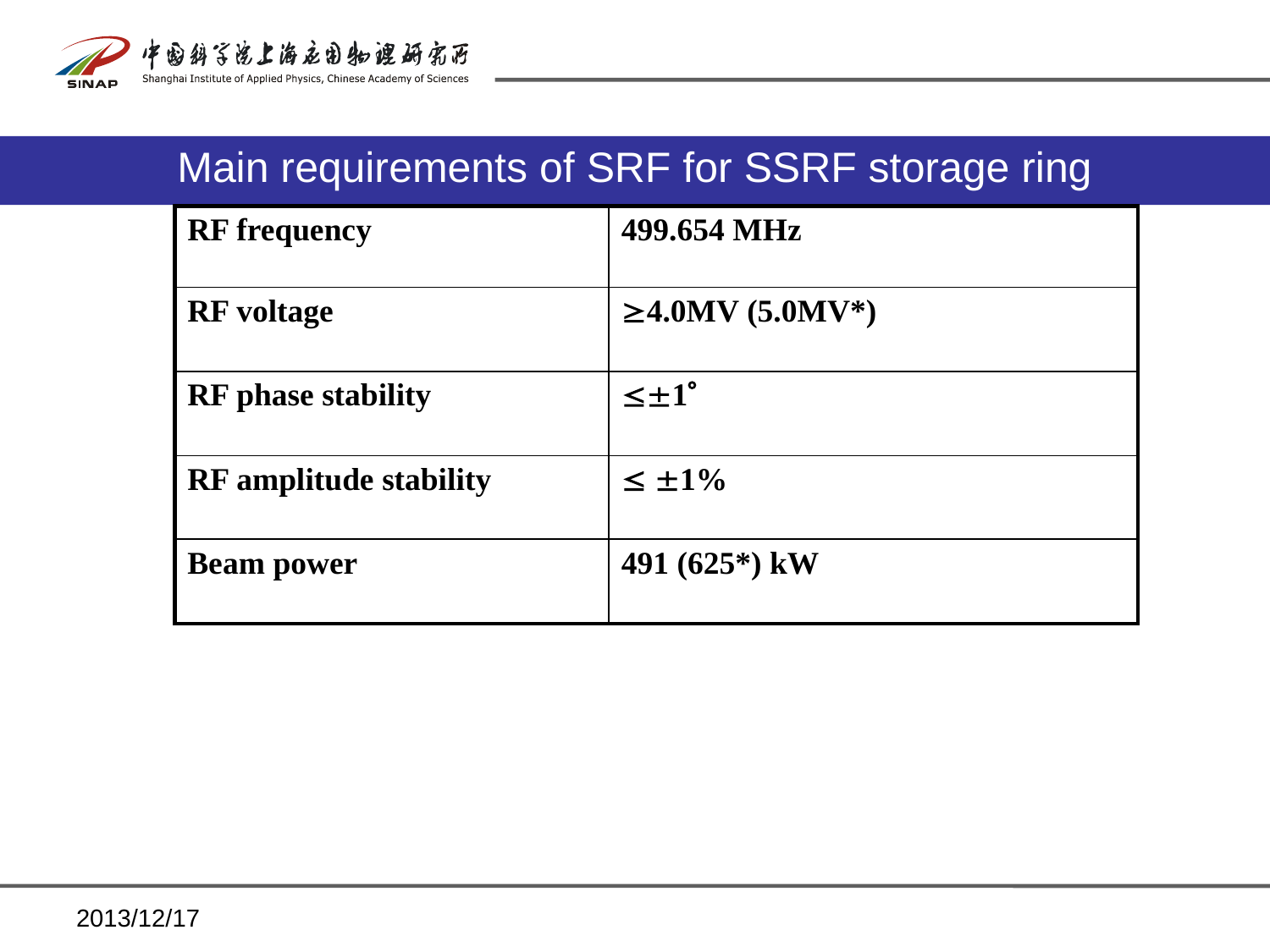

# Main requirements of SRF for SSRF storage ring
| RF frequency | 499.654 MHz |
| --- | --- |
| RF voltage | ≥4.0MV (5.0MV\*) |
| RF phase stability | ≤±1° |
| RF amplitude stability | ≤ ±1% |
| Beam power | 491 (625\*) kW |
2013/12/17